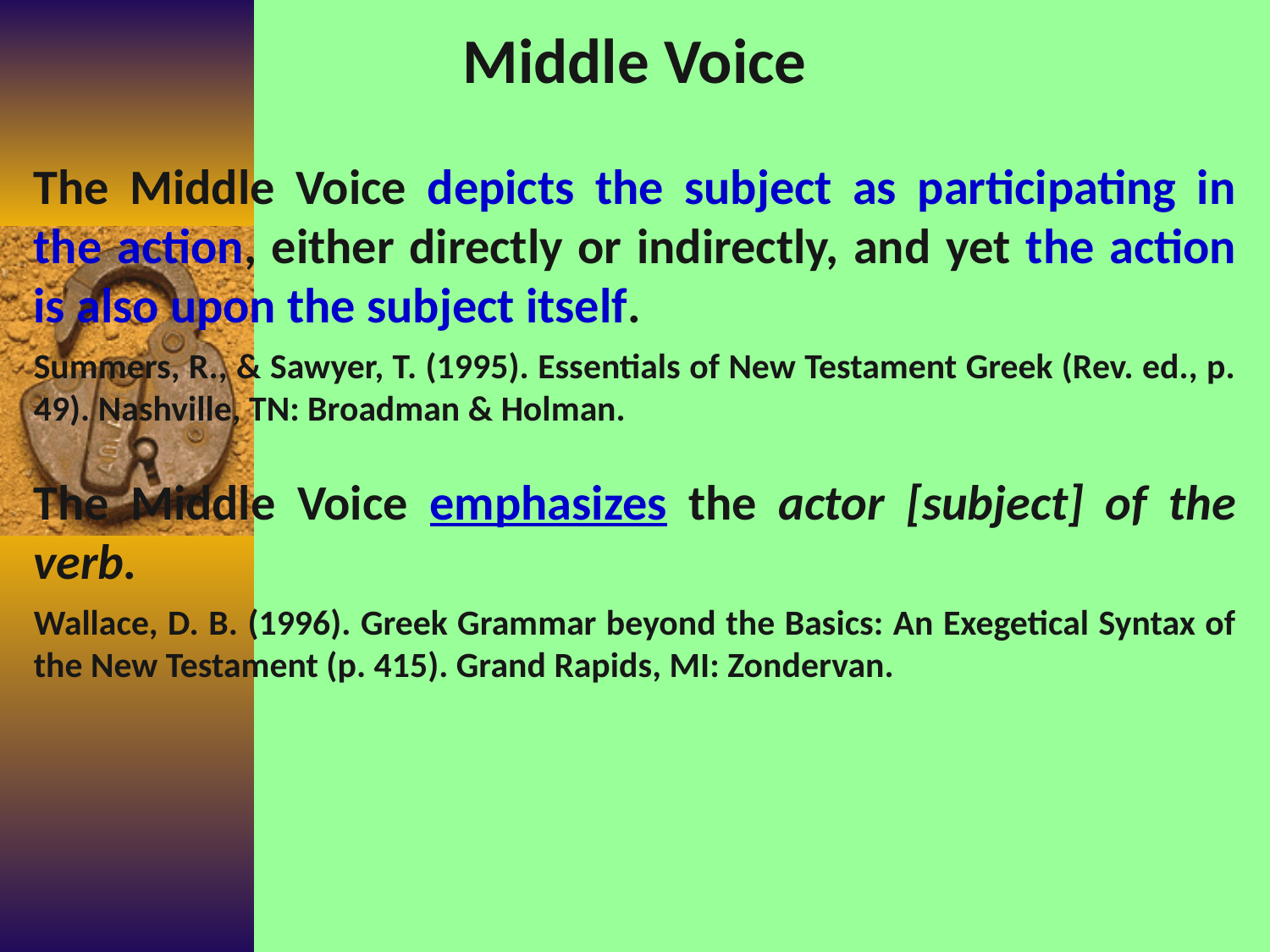

Middle Voice

The Middle Voice depicts the subject as participating in the action, either directly or indirectly, and yet the action is also upon the subject itself.
Summers, R., & Sawyer, T. (1995). Essentials of New Testament Greek (Rev. ed., p. 49). Nashville, TN: Broadman & Holman.
The Middle Voice emphasizes the actor [subject] of the verb.
Wallace, D. B. (1996). Greek Grammar beyond the Basics: An Exegetical Syntax of the New Testament (p. 415). Grand Rapids, MI: Zondervan.